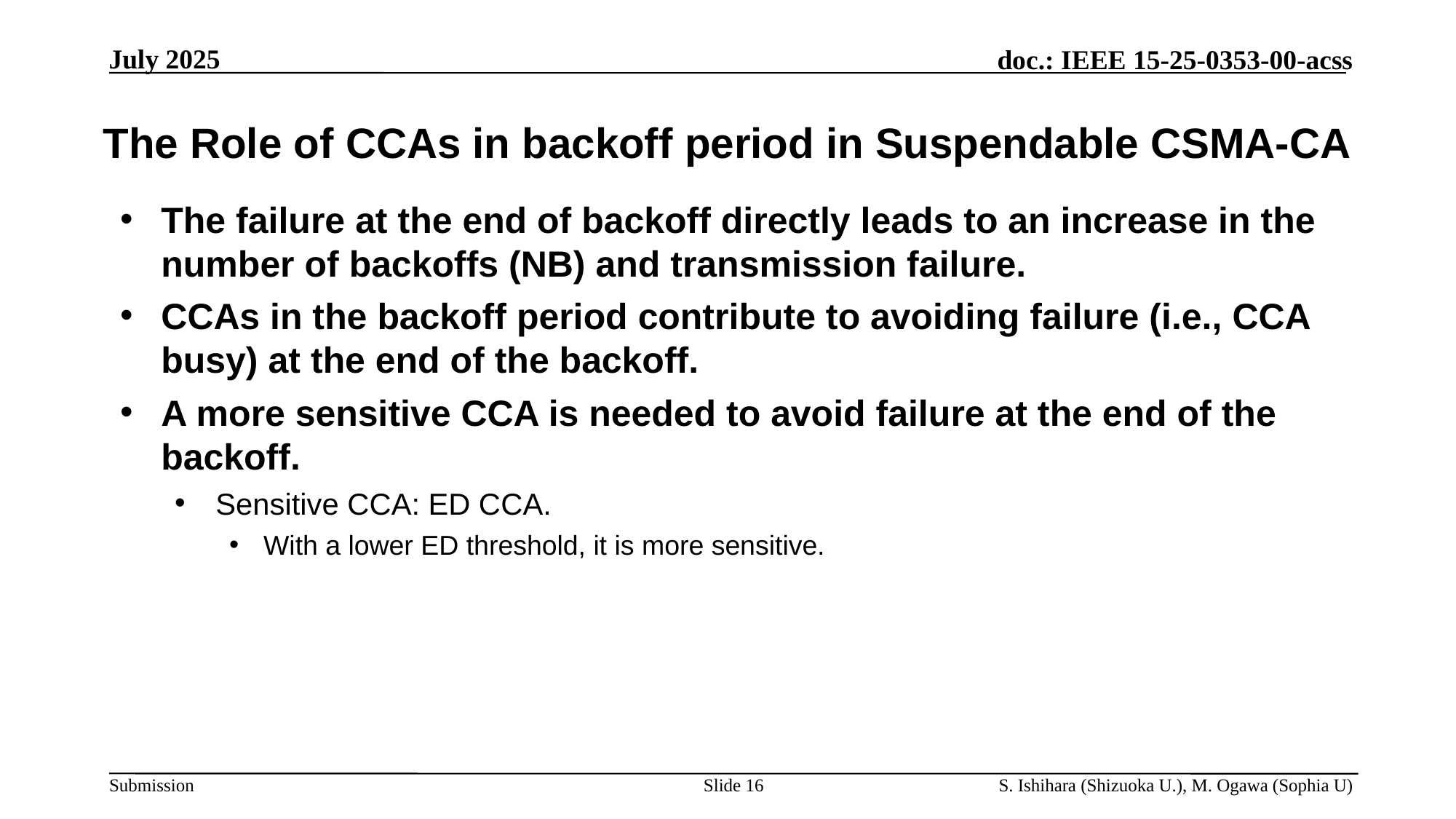

# The Role of CCAs in backoff period in Suspendable CSMA-CA
The failure at the end of backoff directly leads to an increase in the number of backoffs (NB) and transmission failure.
CCAs in the backoff period contribute to avoiding failure (i.e., CCA busy) at the end of the backoff.
A more sensitive CCA is needed to avoid failure at the end of the backoff.
Sensitive CCA: ED CCA.
With a lower ED threshold, it is more sensitive.

Slide 16